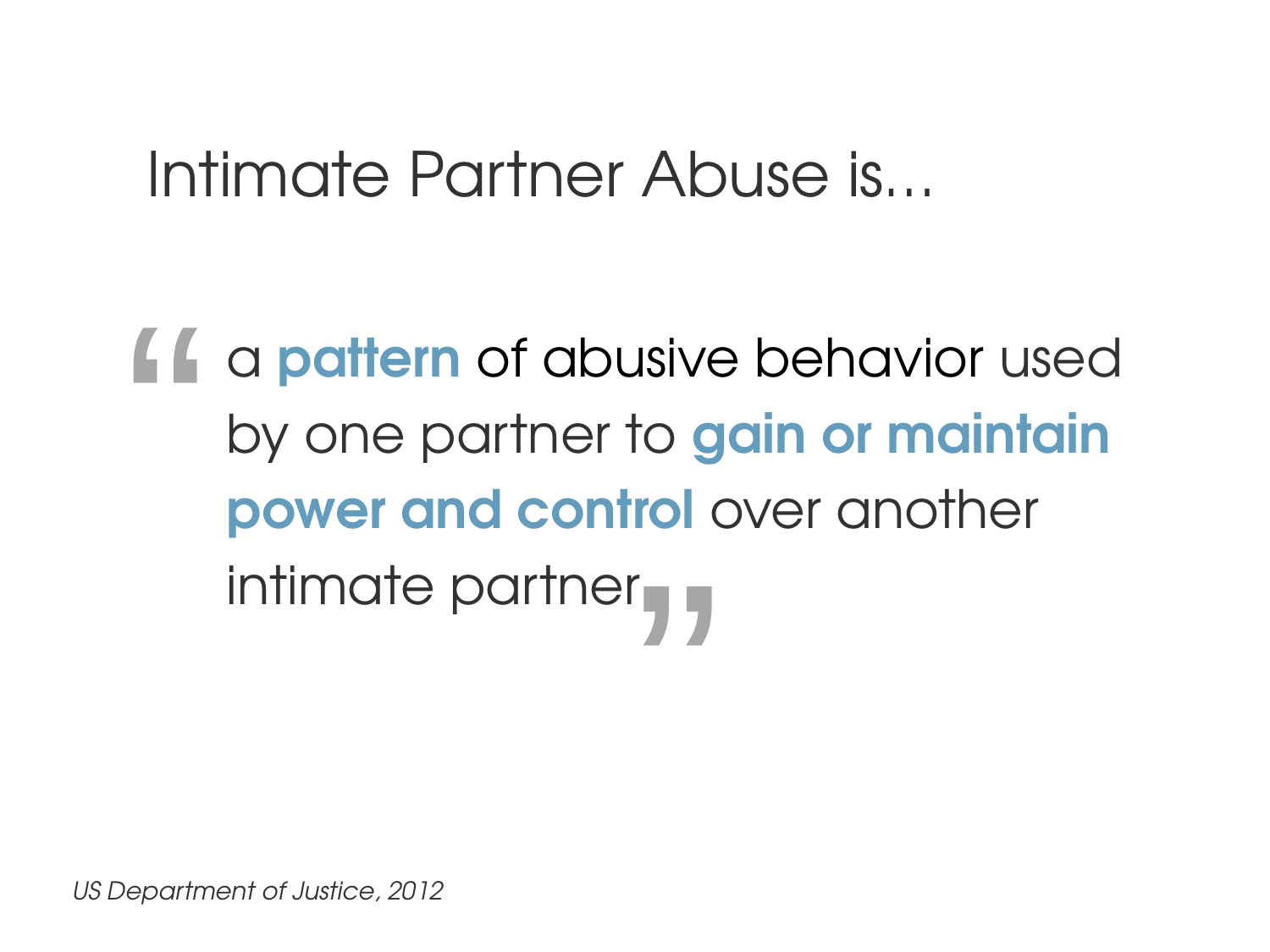

Intimate Partner Abuse is…
“
a pattern of abusive behavior used
by one partner to gain or maintain power and control over another intimate partner
”
US Department of Justice, 2012